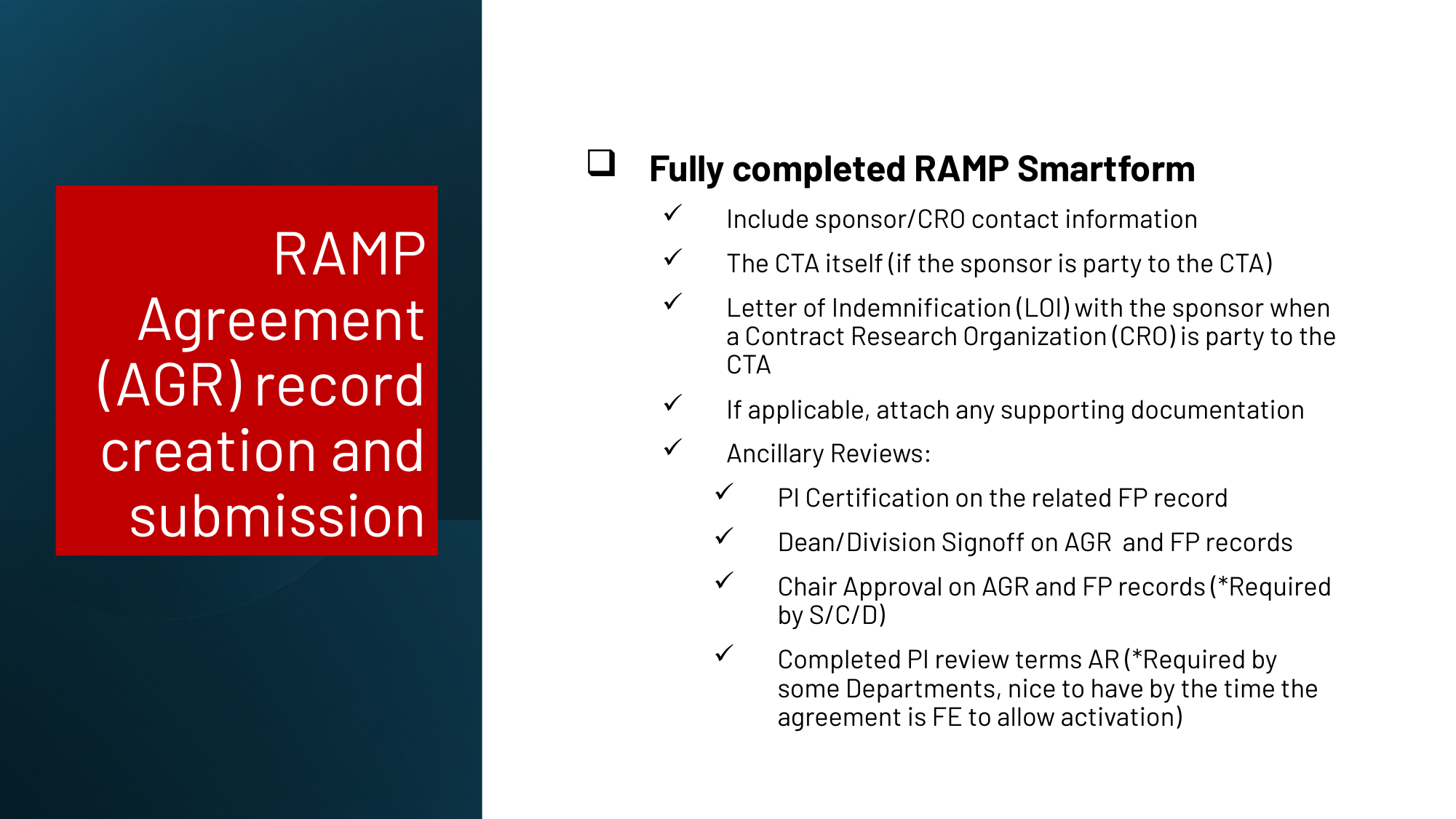

Fully completed RAMP Smartform
Include sponsor/CRO contact information
The CTA itself (if the sponsor is party to the CTA)
Letter of Indemnification (LOI) with the sponsor when a Contract Research Organization (CRO) is party to the CTA
If applicable, attach any supporting documentation
Ancillary Reviews:
PI Certification on the related FP record
Dean/Division Signoff on AGR  and FP records
Chair Approval on AGR and FP records (*Required by S/C/D)
Completed PI review terms AR (*Required by some Departments, nice to have by the time the agreement is FE to allow activation)

# RAMP Agreement (AGR) record creation and submission